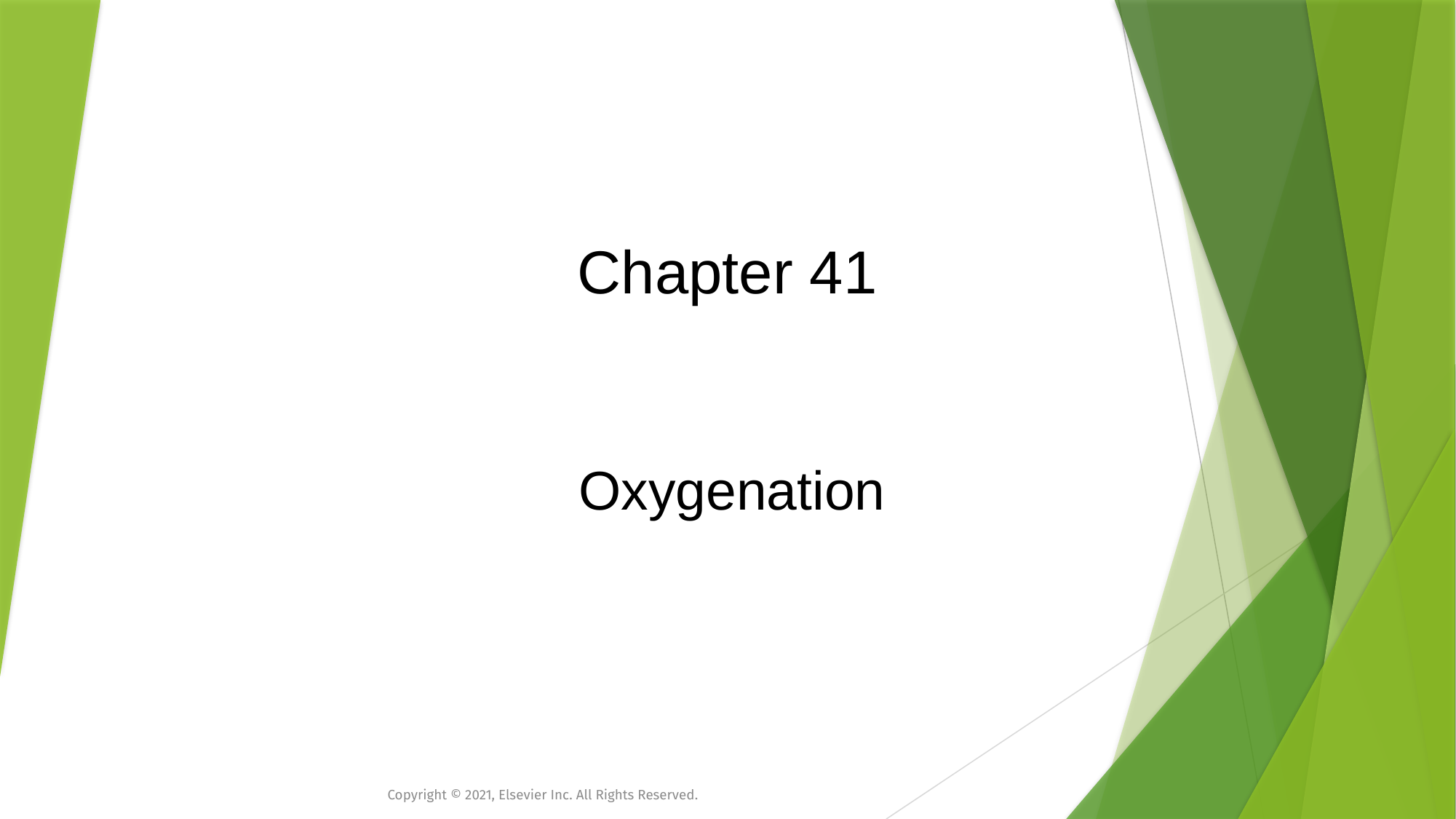

Chapter 41
Oxygenation
Copyright © 2021, Elsevier Inc. All Rights Reserved.